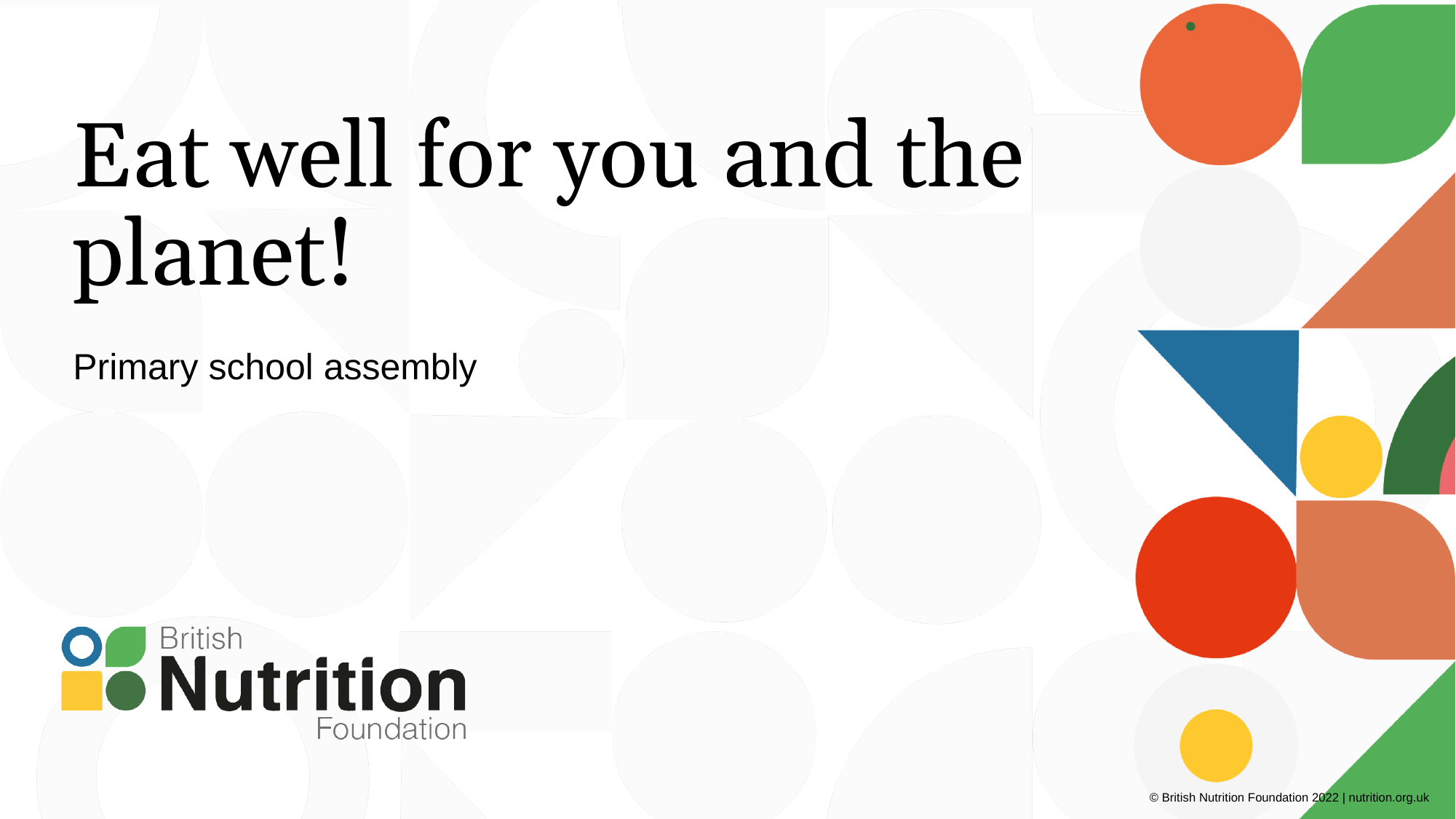

# Eat well for you and the planet!
Primary school assembly